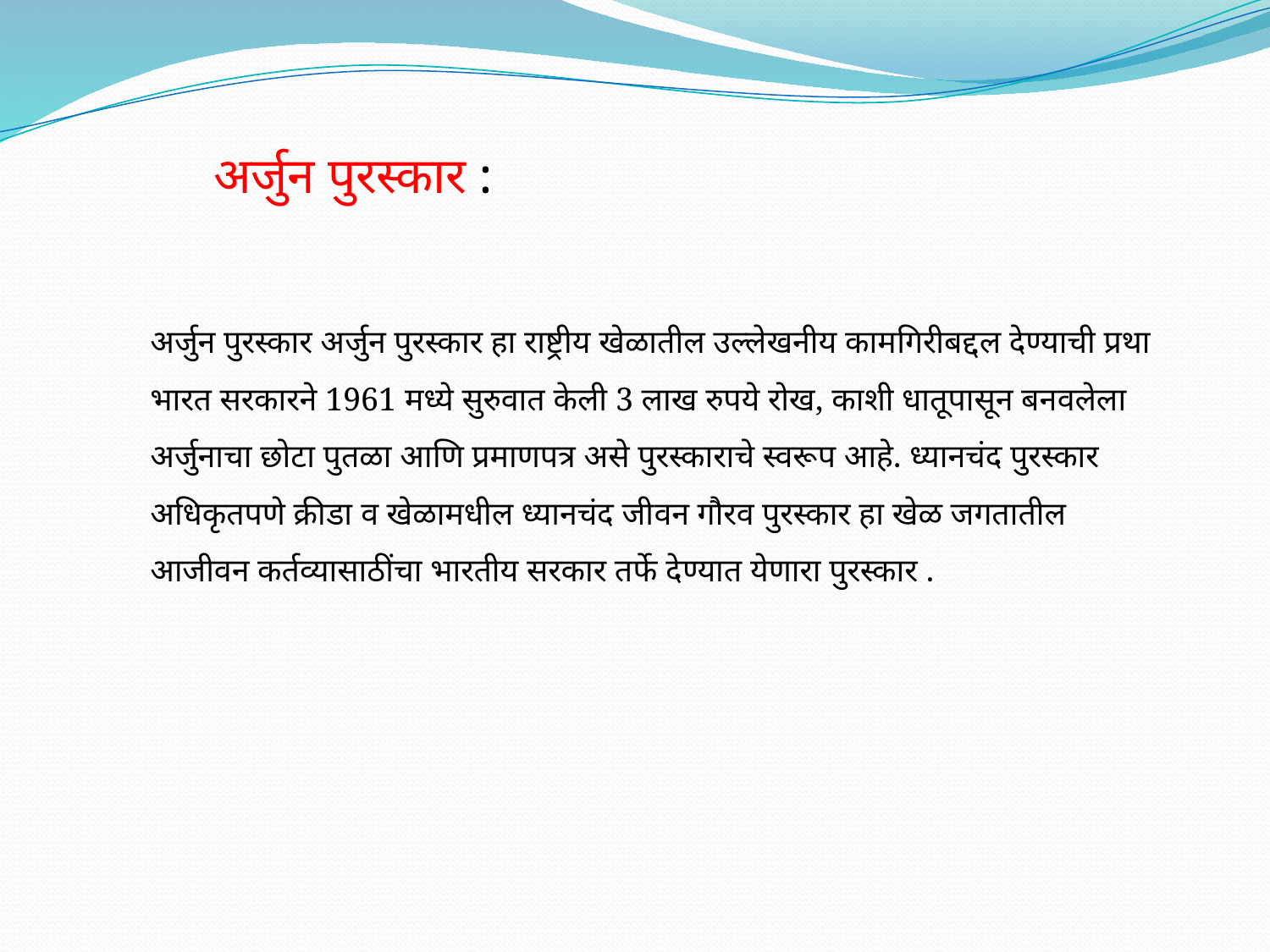

अर्जुन पुरस्कार :
अर्जुन पुरस्कार अर्जुन पुरस्कार हा राष्ट्रीय खेळातील उल्लेखनीय कामगिरीबद्दल देण्याची प्रथा भारत सरकारने 1961 मध्ये सुरुवात केली 3 लाख रुपये रोख, काशी धातूपासून बनवलेला अर्जुनाचा छोटा पुतळा आणि प्रमाणपत्र असे पुरस्काराचे स्वरूप आहे. ध्यानचंद पुरस्कार अधिकृतपणे क्रीडा व खेळामधील ध्यानचंद जीवन गौरव पुरस्कार हा खेळ जगतातील आजीवन कर्तव्यासाठींचा भारतीय सरकार तर्फे देण्यात येणारा पुरस्कार .